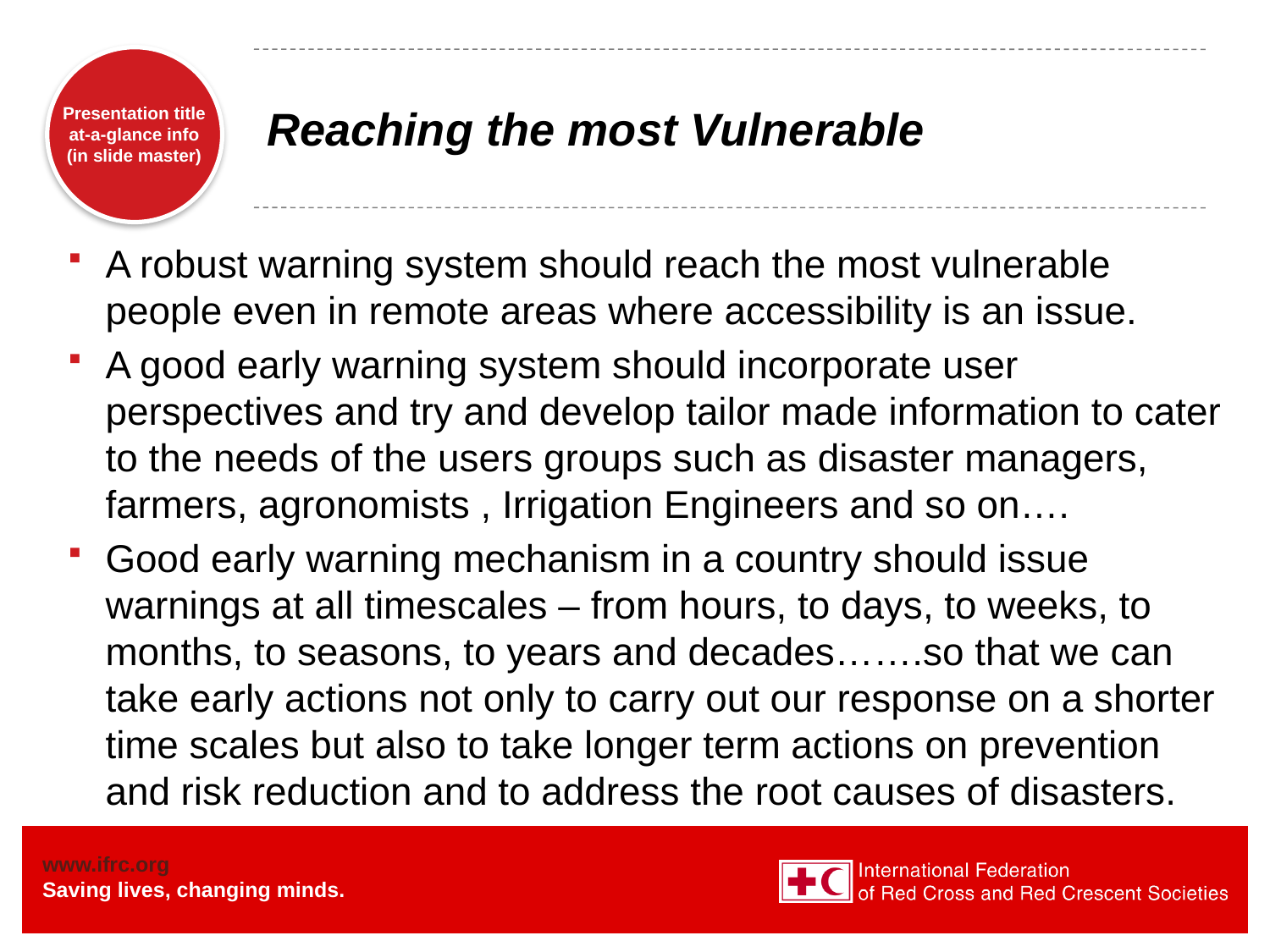

# Reaching the most Vulnerable
A robust warning system should reach the most vulnerable people even in remote areas where accessibility is an issue.
A good early warning system should incorporate user perspectives and try and develop tailor made information to cater to the needs of the users groups such as disaster managers, farmers, agronomists , Irrigation Engineers and so on….
Good early warning mechanism in a country should issue warnings at all timescales – from hours, to days, to weeks, to months, to seasons, to years and decades…….so that we can take early actions not only to carry out our response on a shorter time scales but also to take longer term actions on prevention and risk reduction and to address the root causes of disasters.